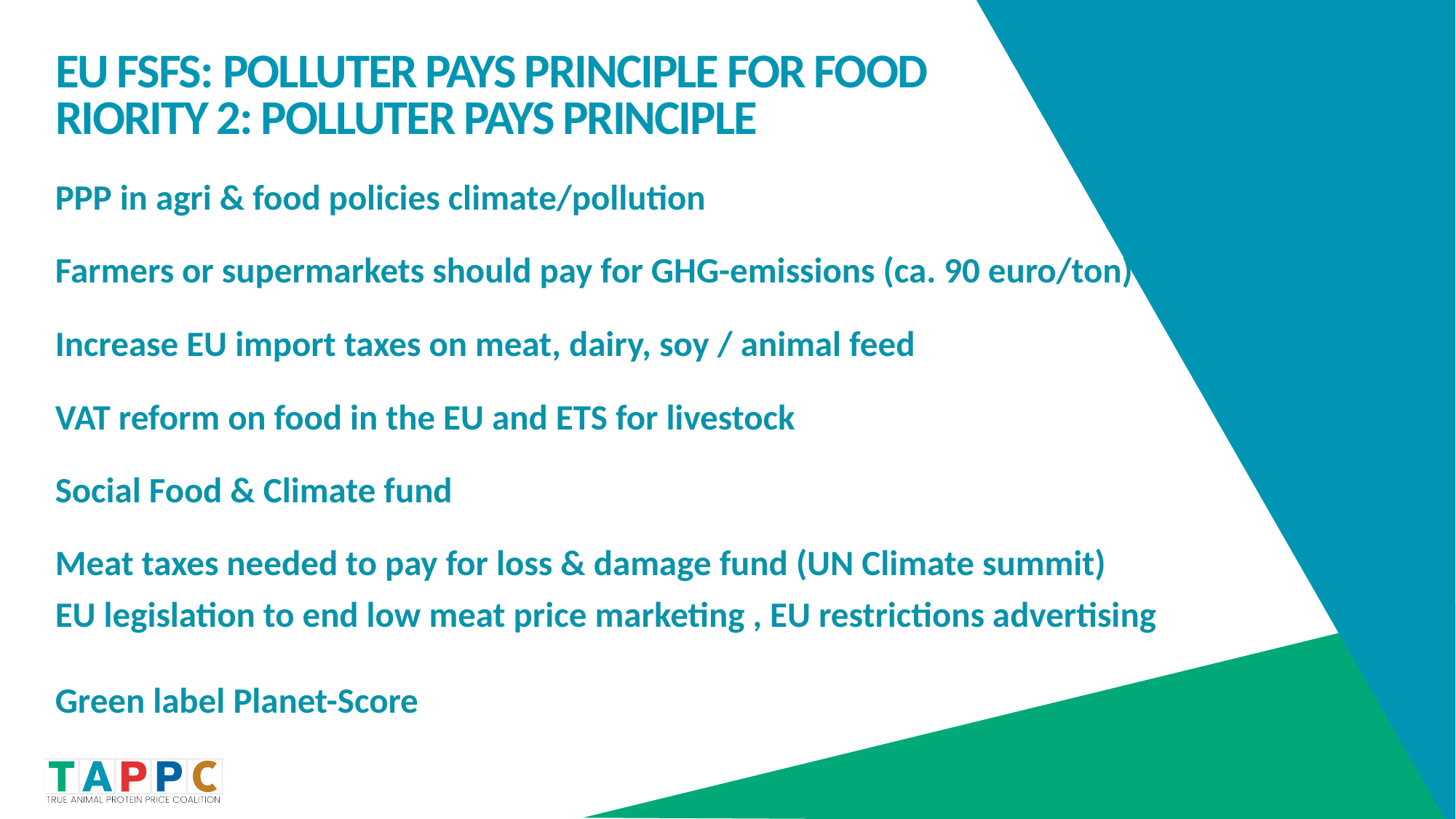

# EU FSFS: Polluter Pays Principle for food riority 2: polluter pays principle
PPP in agri & food policies climate/pollution
Farmers or supermarkets should pay for GHG-emissions (ca. 90 euro/ton)
Increase EU import taxes on meat, dairy, soy / animal feed
VAT reform on food in the EU and ETS for livestock
Social Food & Climate fund
Meat taxes needed to pay for loss & damage fund (UN Climate summit)
EU legislation to end low meat price marketing , EU restrictions advertising

Green label Planet-Score